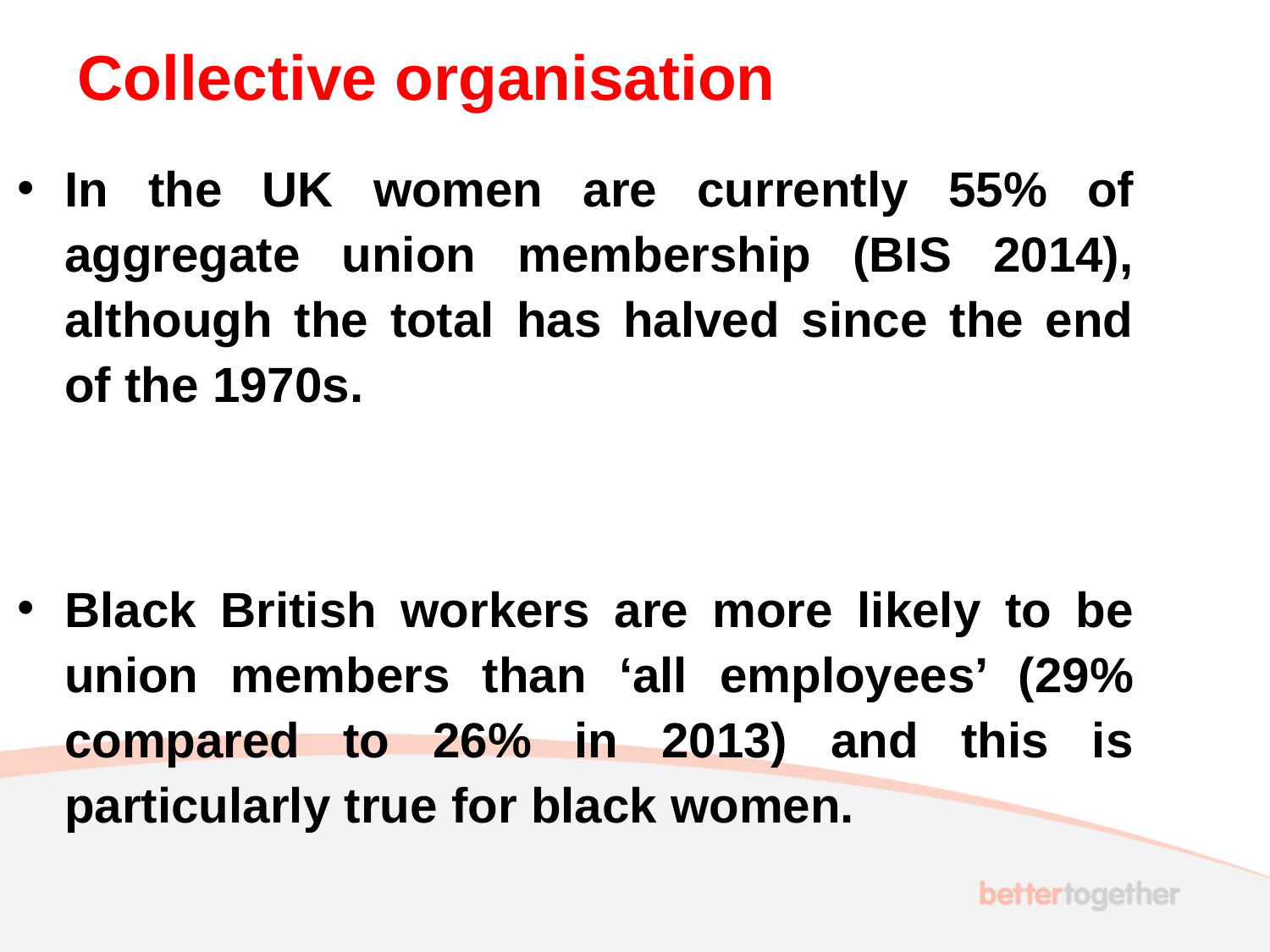

# Collective organisation

In the UK women are currently 55% of aggregate union membership (BIS 2014), although the total has halved since the end of the 1970s.

Black British workers are more likely to be union members than ‘all employees’ (29% compared to 26% in 2013) and this is particularly true for black women.